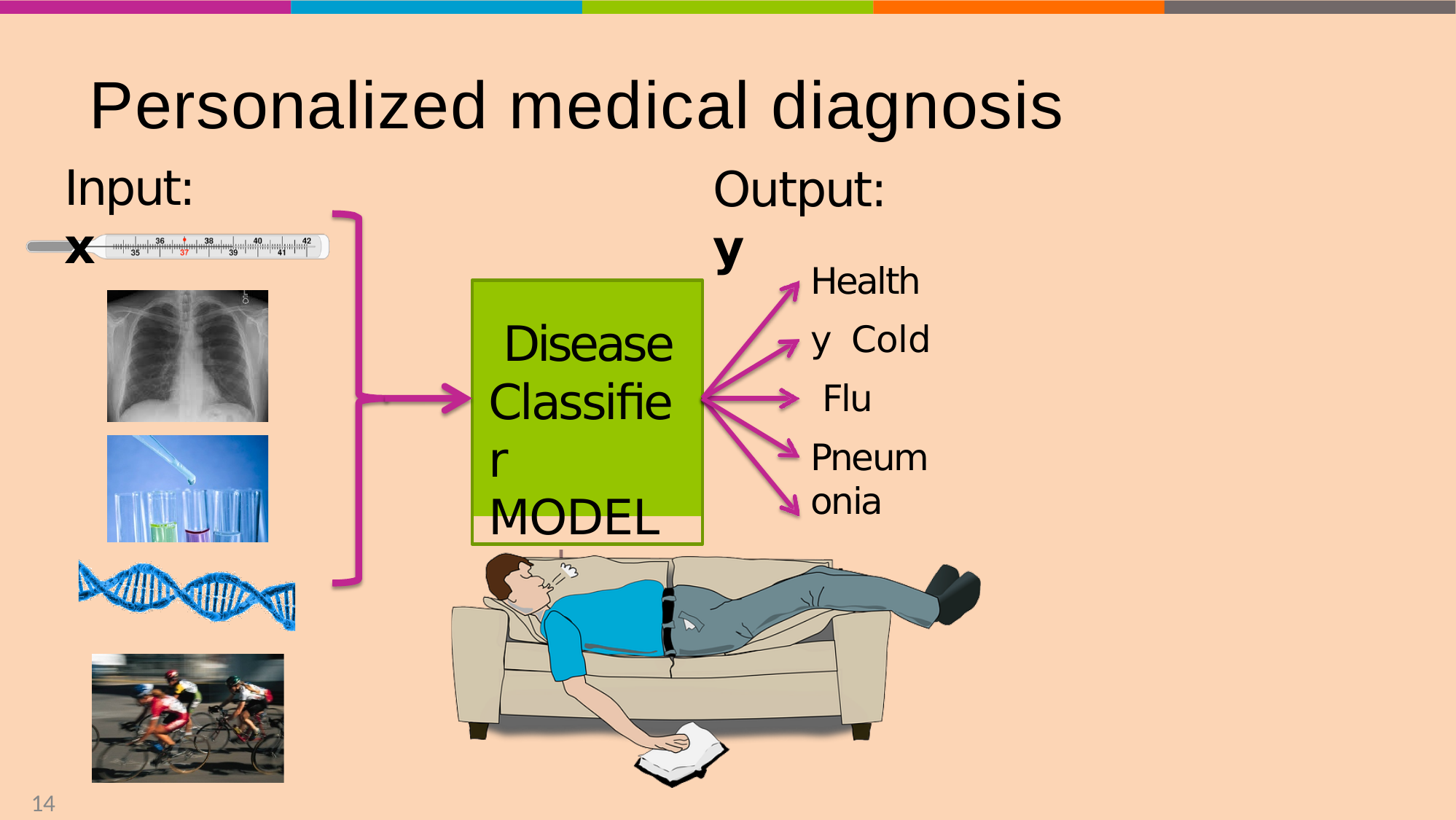

# Personalized medical diagnosis
Input:	x
Output:	y

Healthy  Cold  Flu
Pneumonia
…
Disease  Classifier  MODEL

14